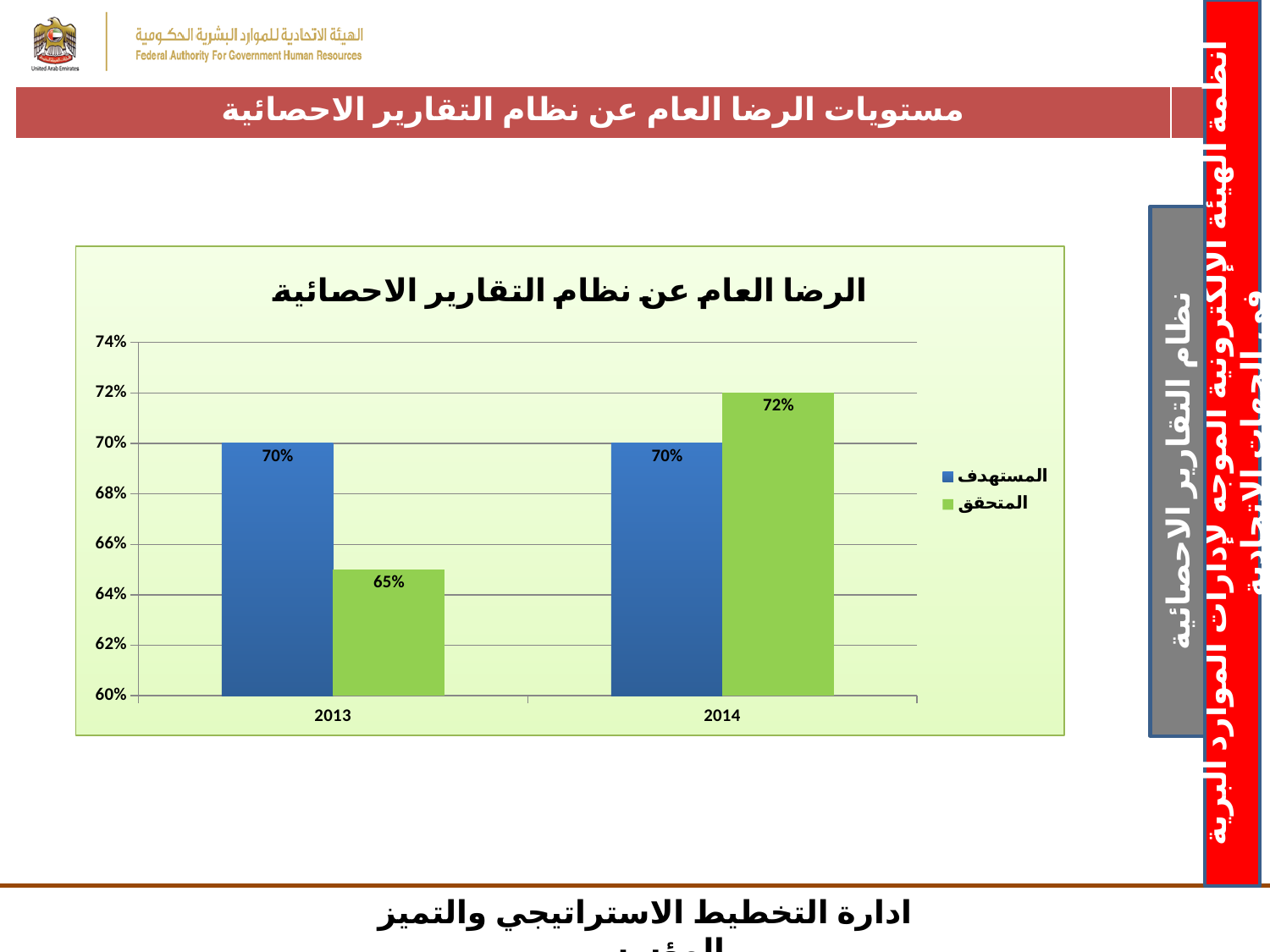

| مستويات الرضا العام عن نظام التقارير الاحصائية |  |
| --- | --- |

### Chart: الرضا العام عن نظام التقارير الاحصائية

| Category | المستهدف | المتحقق |
|---|---|---|
| 2013 | 0.7 | 0.65 |
| 2014 | 0.7 | 0.72 |
انظمة الهيئة الإلكترونية الموجه لإدارات الموارد البرية في الجهات الاتحادية
نظام التقارير الاحصائية